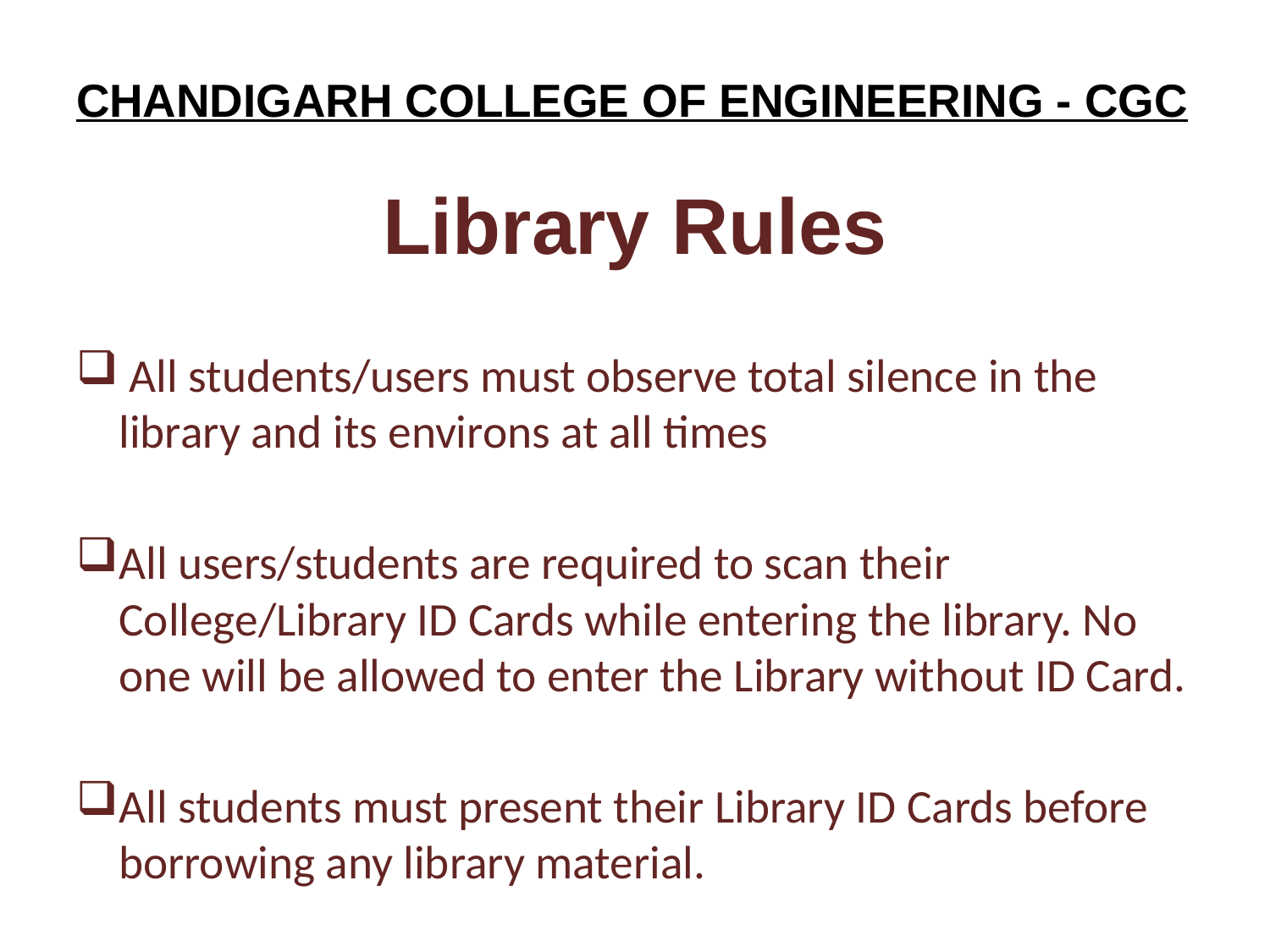

# CHANDIGARH COLLEGE OF ENGINEERING - CGC
Library Rules

 All students/users must observe total silence in the  library and its environs at all times

All users/students are required to scan their College/Library ID Cards while entering the library. No one will be allowed to enter the Library without ID Card.

All students must present their Library ID Cards before borrowing any library material.